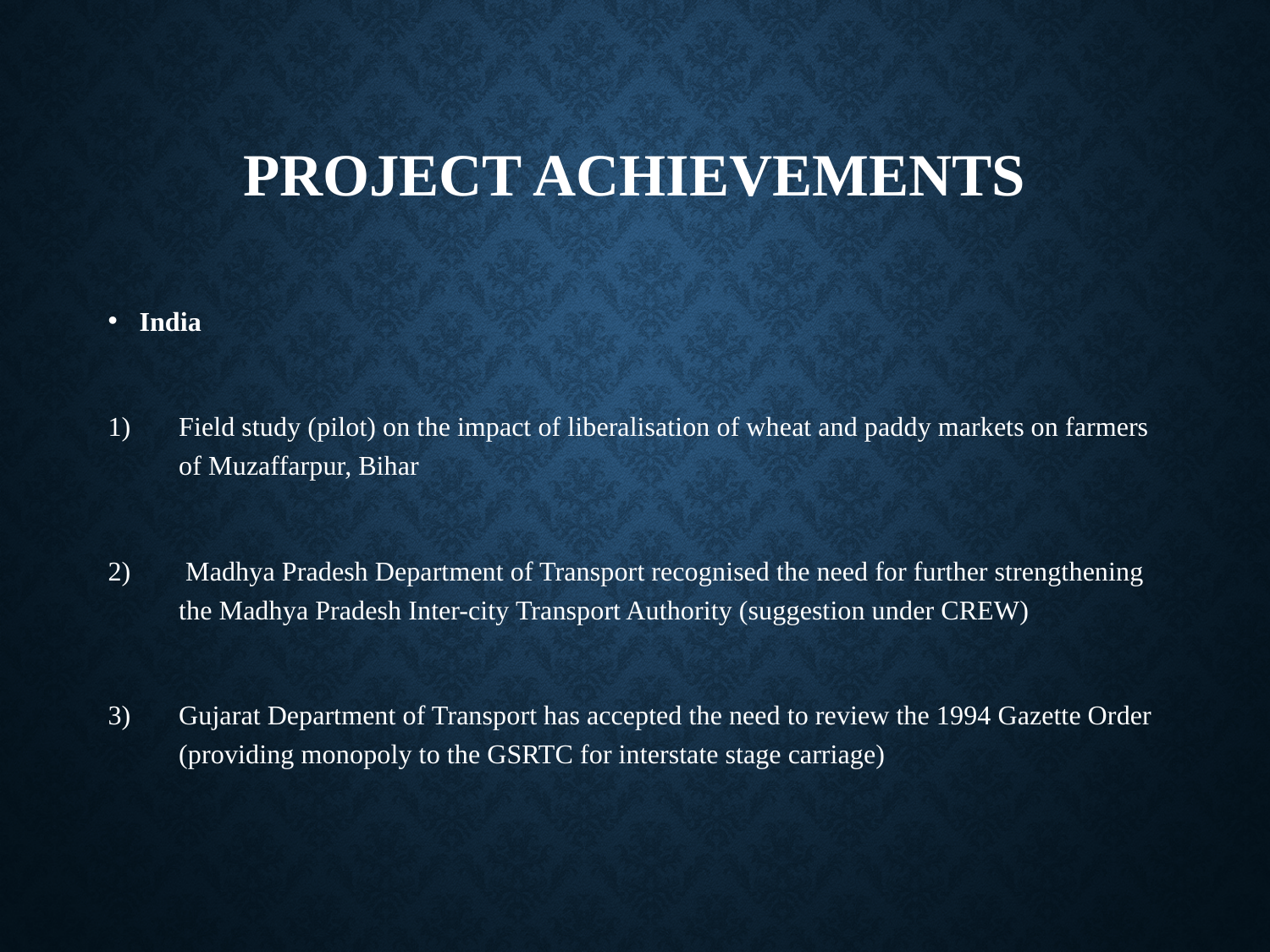

# Project Achievements
India

Field study (pilot) on the impact of liberalisation of wheat and paddy markets on farmers of Muzaffarpur, Bihar

 Madhya Pradesh Department of Transport recognised the need for further strengthening the Madhya Pradesh Inter-city Transport Authority (suggestion under CREW)

Gujarat Department of Transport has accepted the need to review the 1994 Gazette Order (providing monopoly to the GSRTC for interstate stage carriage)